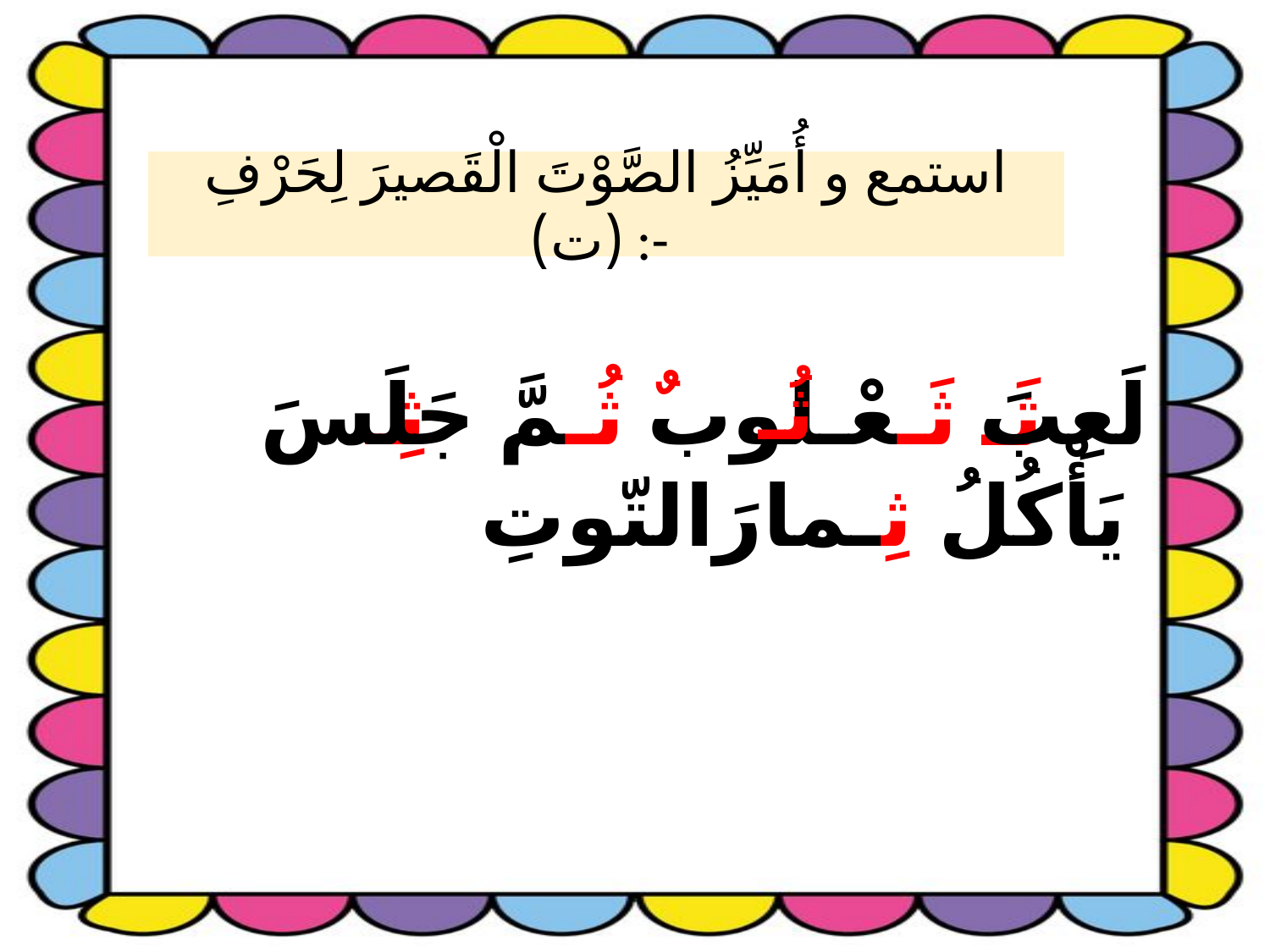

استمع و أُمَيِّزُ الصَّوْتَ الْقَصيرَ لِحَرْفِ (ت) :-
 ثِـ
لَعِبَ ثَـعْـلوبٌ ثُـمَّ جَلَسَ يَأْكُلُ ثِـمارَالتّوتِ
 ثَـ
 ثُـ